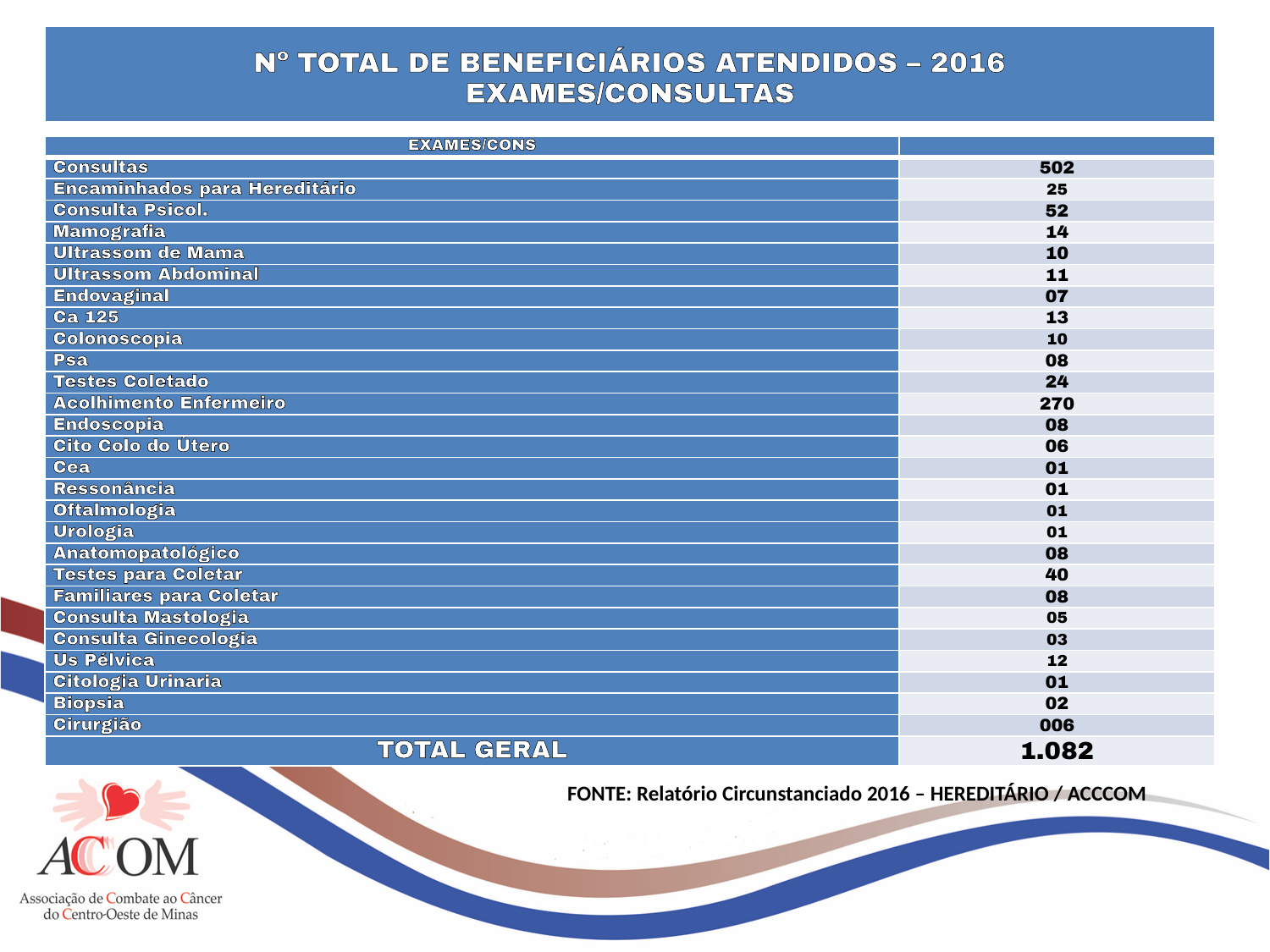

| Nº TOTAL DE BENEFICIÁRIOS ATENDIDOS – 2016 EXAMES/CONSULTAS |
| --- |
| EXAMES/CONS |  |
| --- | --- |
| Consultas | 502 |
| Encaminhados para Hereditário | 25 |
| Consulta Psicol. | 52 |
| Mamografia | 14 |
| Ultrassom de Mama | 10 |
| Ultrassom Abdominal | 11 |
| Endovaginal | 07 |
| Ca 125 | 13 |
| Colonoscopia | 10 |
| Psa | 08 |
| Testes Coletado | 24 |
| Acolhimento Enfermeiro | 270 |
| Endoscopia | 08 |
| Cito Colo do Útero | 06 |
| Cea | 01 |
| Ressonância | 01 |
| Oftalmologia | 01 |
| Urologia | 01 |
| Anatomopatológico | 08 |
| Testes para Coletar | 40 |
| Familiares para Coletar | 08 |
| Consulta Mastologia | 05 |
| Consulta Ginecologia | 03 |
| Us Pélvica | 12 |
| Citologia Urinaria | 01 |
| Biopsia | 02 |
| Cirurgião | 006 |
| TOTAL GERAL | 1.082 |

FONTE: Relatório Circunstanciado 2016 – HEREDITÁRIO / ACCCOM